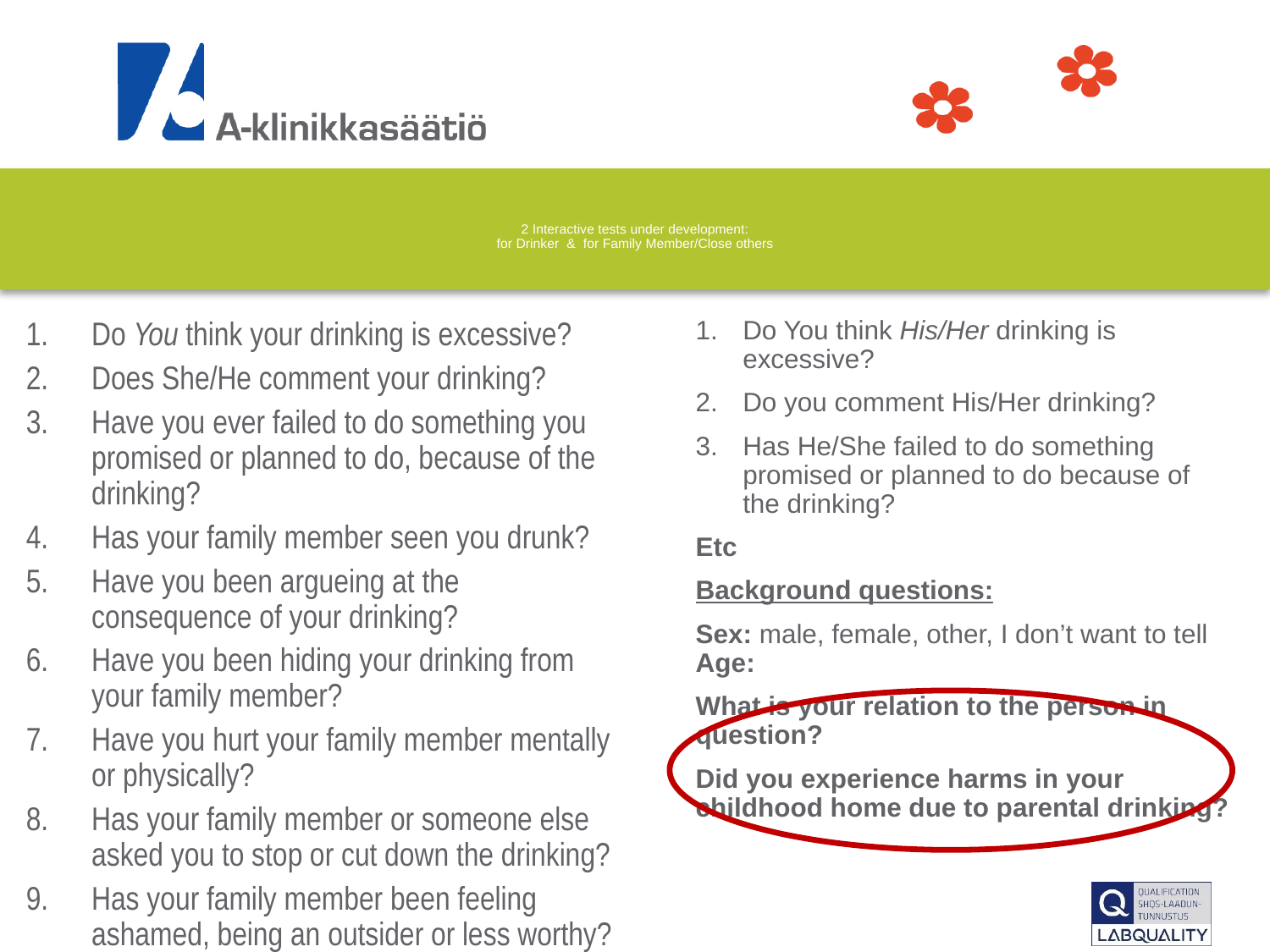

# 2 Interactive tests under development: for Drinker  &  for Family Member/Close others
Do You think His/Her drinking is excessive?
Do you comment His/Her drinking?
Has He/She failed to do something promised or planned to do because of the drinking?
Etc
Background questions:
Sex: male, female, other, I don’t want to tell
Age:
What is your relation to the person in question?
Did you experience harms in your childhood home due to parental drinking?
Do You think your drinking is excessive?
Does She/He comment your drinking?
Have you ever failed to do something you promised or planned to do, because of the drinking?
Has your family member seen you drunk?
Have you been argueing at the consequence of your drinking?
Have you been hiding your drinking from your family member?
Have you hurt your family member mentally
or physically?
Has your family member or someone else asked you to stop or cut down the drinking?
Has your family member been feeling ashamed, being an outsider or less worthy?
Has your family member experienced fatigue, depression anxiety?